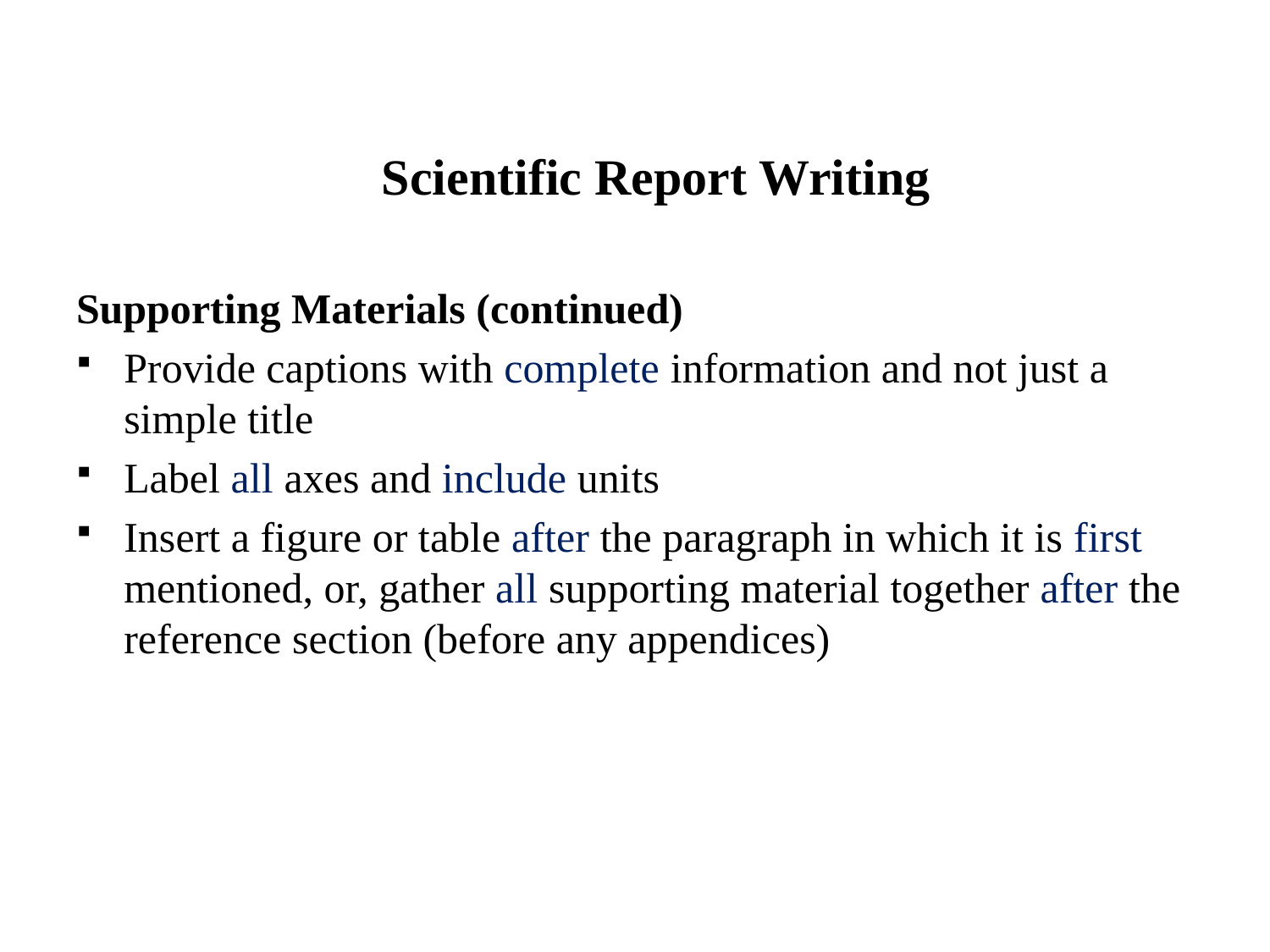

# Scientific Report Writing
Supporting Materials (continued)
Provide captions with complete information and not just a simple title
Label all axes and include units
Insert a figure or table after the paragraph in which it is first mentioned, or, gather all supporting material together after the reference section (before any appendices)